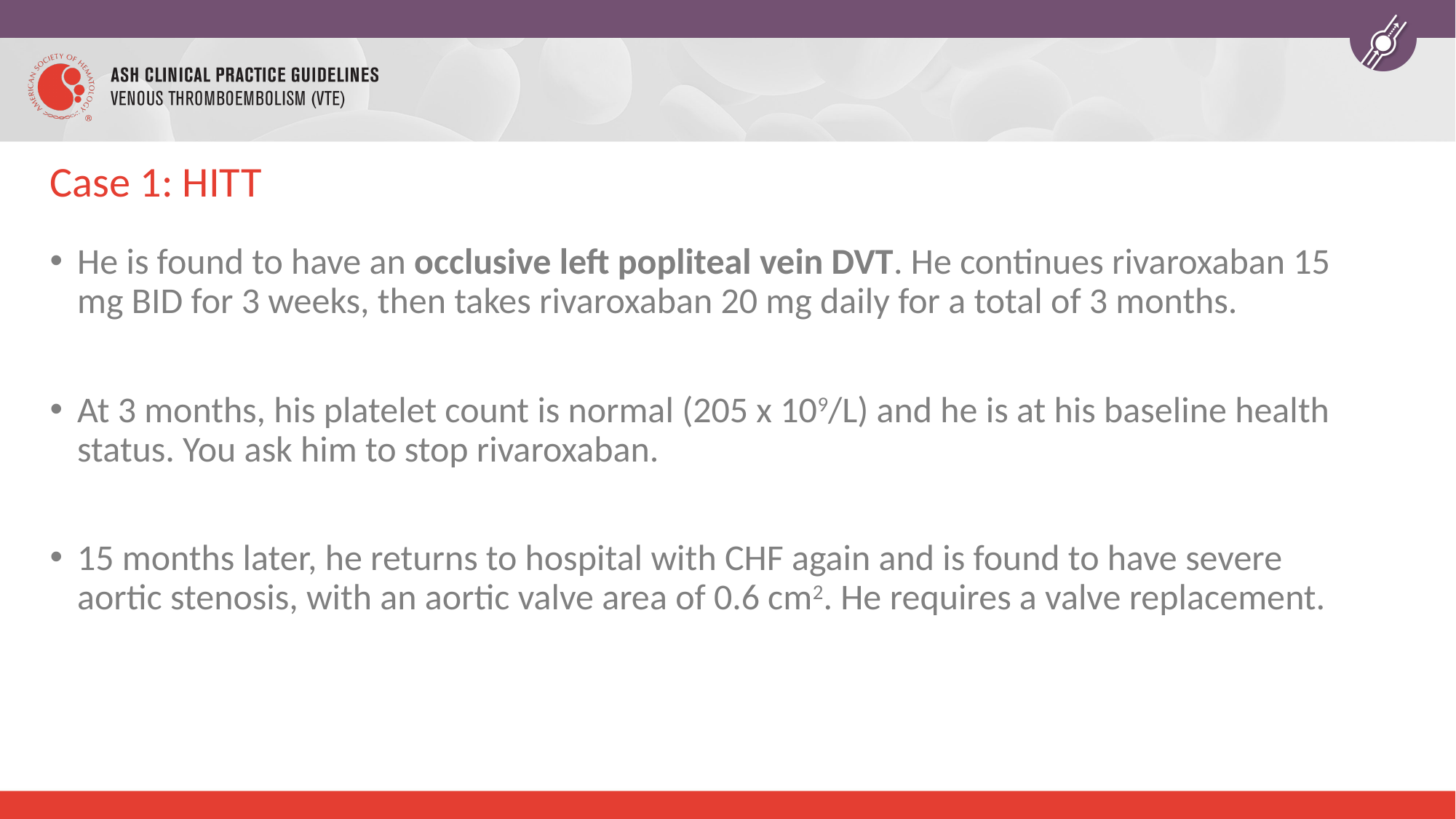

# Case 1: HITT
He is found to have an occlusive left popliteal vein DVT. He continues rivaroxaban 15 mg BID for 3 weeks, then takes rivaroxaban 20 mg daily for a total of 3 months.

At 3 months, his platelet count is normal (205 x 109/L) and he is at his baseline health status. You ask him to stop rivaroxaban.

15 months later, he returns to hospital with CHF again and is found to have severe aortic stenosis, with an aortic valve area of 0.6 cm2. He requires a valve replacement.